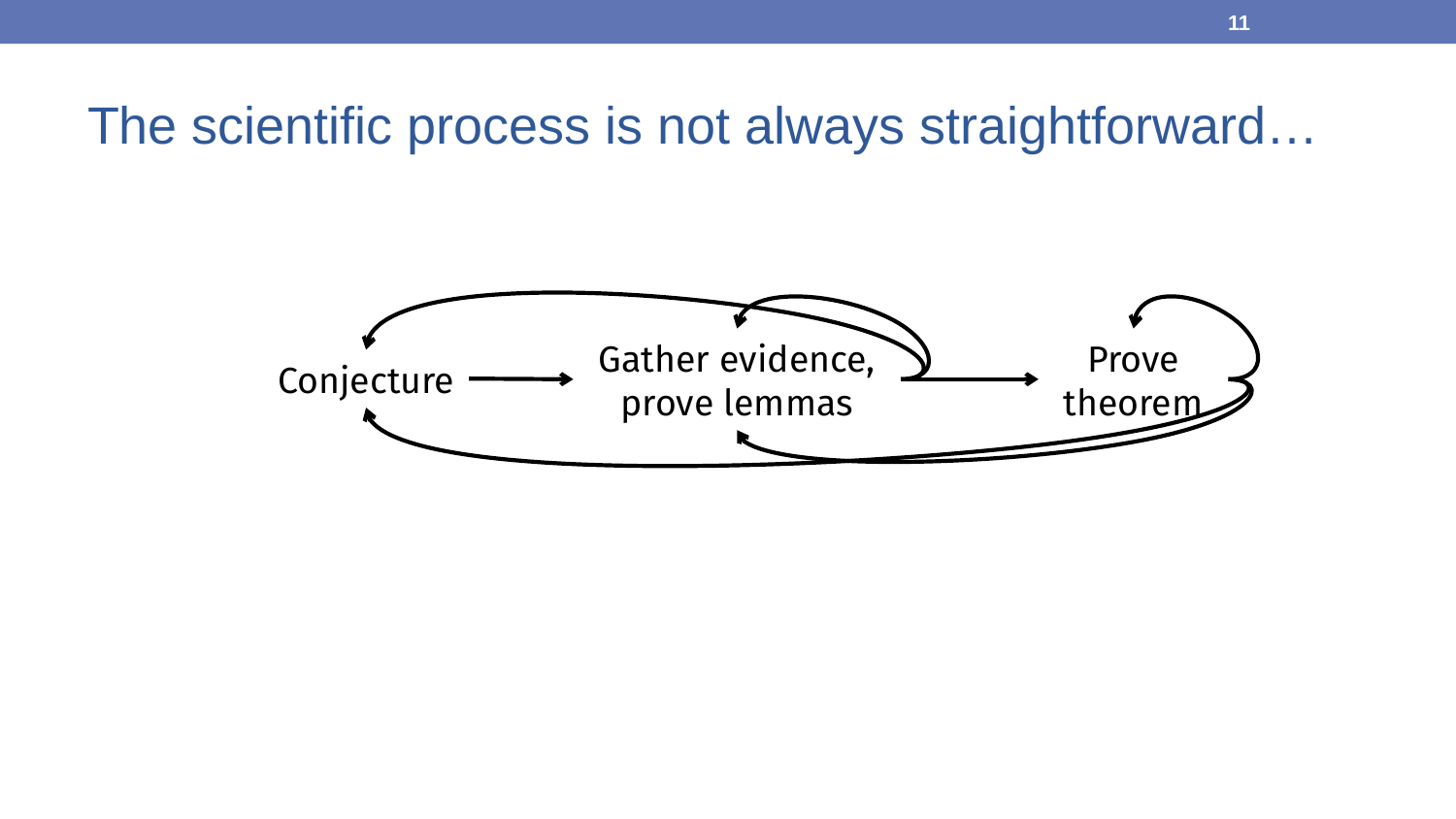

11
The scientific process is not always straightforward…
Gather evidence, prove lemmas
Prove theorem
Conjecture